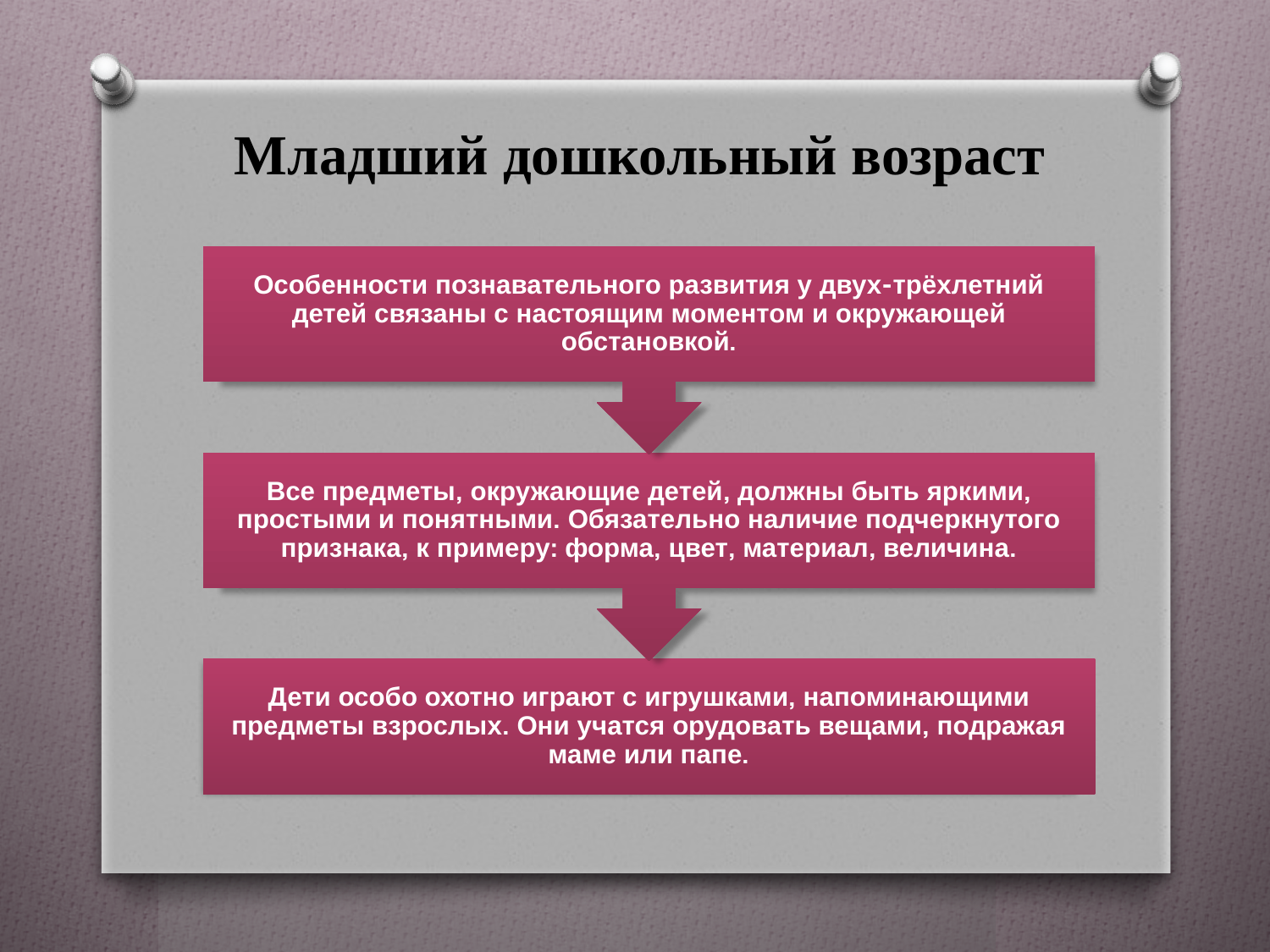

# Младший дошкольный возраст
Дети особо охотно играют с игрушками, напоминающими предметы взрослых. Они учатся орудовать вещами, подражая маме или папе.
Все предметы, окружающие детей, должны быть яркими, простыми и понятными. Обязательно наличие подчеркнутого признака, к примеру: форма, цвет, материал, величина.
Особенности познавательного развития у двух-трёхлетний детей связаны с настоящим моментом и окружающей обстановкой.